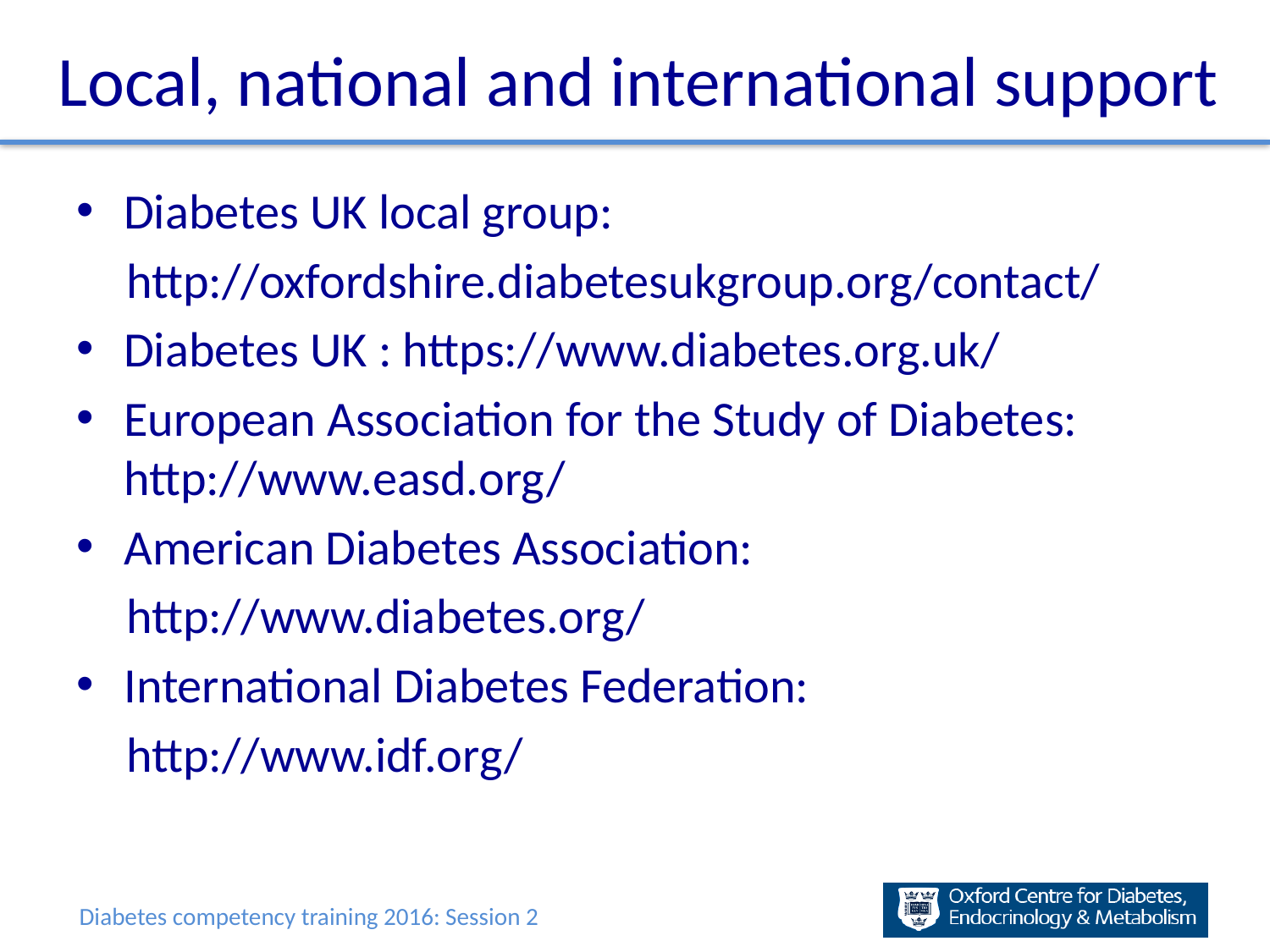

# Local, national and international support
Diabetes UK local group:
http://oxfordshire.diabetesukgroup.org/contact/
Diabetes UK : https://www.diabetes.org.uk/
European Association for the Study of Diabetes: http://www.easd.org/
American Diabetes Association:
http://www.diabetes.org/
International Diabetes Federation:
http://www.idf.org/